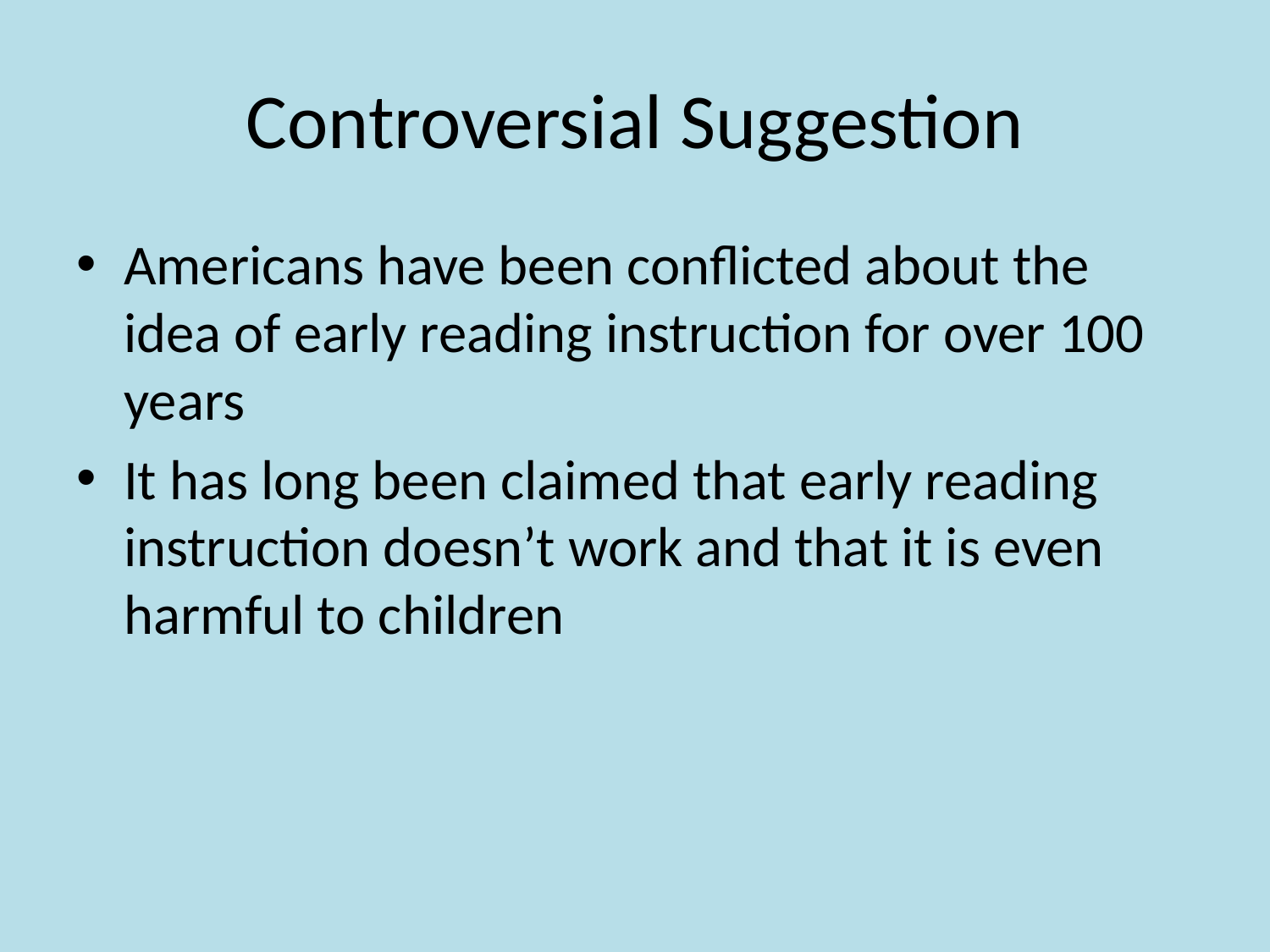

# Controversial Suggestion
Americans have been conflicted about the idea of early reading instruction for over 100 years
It has long been claimed that early reading instruction doesn’t work and that it is even harmful to children